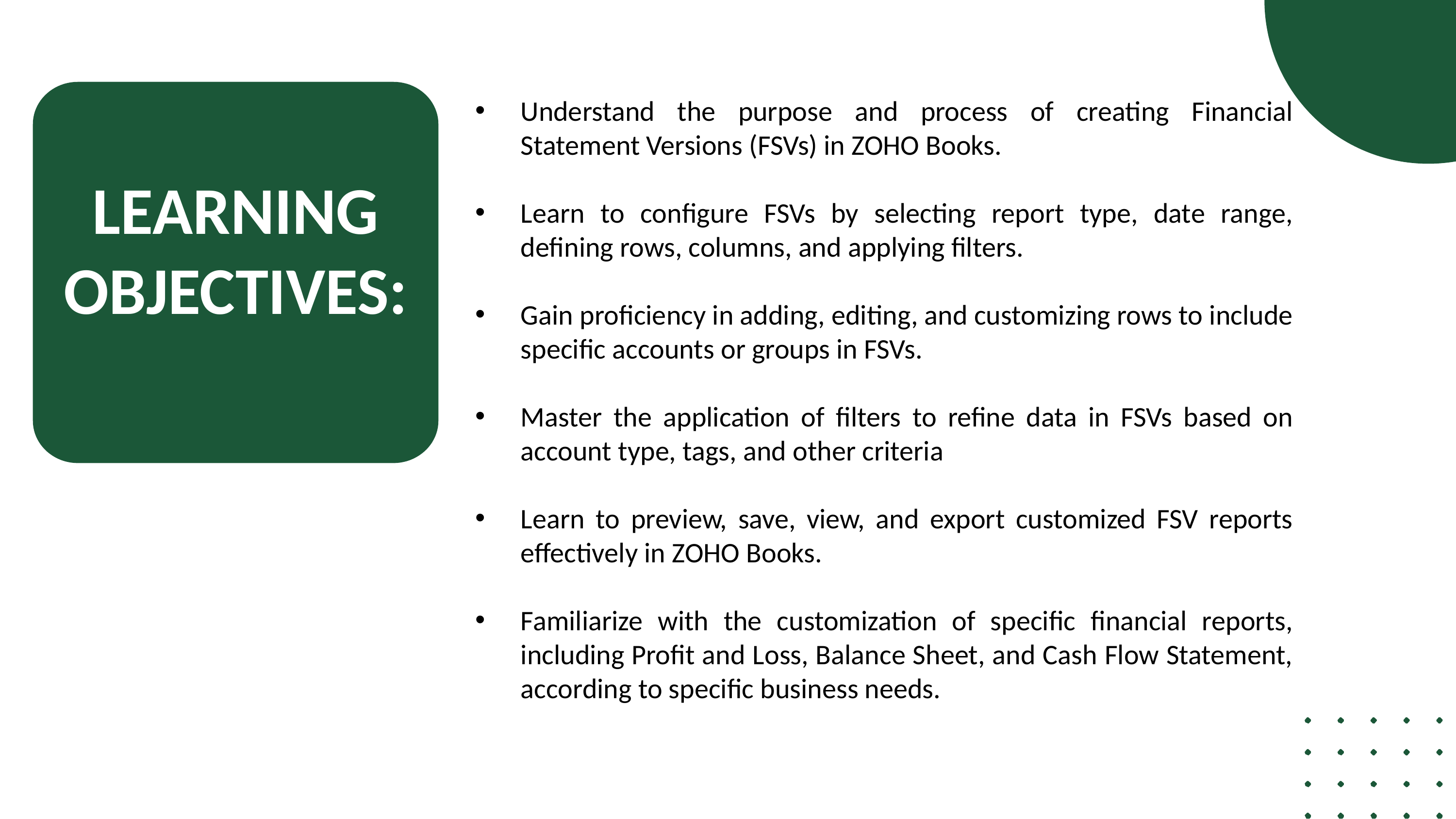

Understand the purpose and process of creating Financial Statement Versions (FSVs) in ZOHO Books.

Learn to configure FSVs by selecting report type, date range, defining rows, columns, and applying filters.

Gain proficiency in adding, editing, and customizing rows to include specific accounts or groups in FSVs.

Master the application of filters to refine data in FSVs based on account type, tags, and other criteria

Learn to preview, save, view, and export customized FSV reports effectively in ZOHO Books.

Familiarize with the customization of specific financial reports, including Profit and Loss, Balance Sheet, and Cash Flow Statement, according to specific business needs.

LEARNING OBJECTIVES: